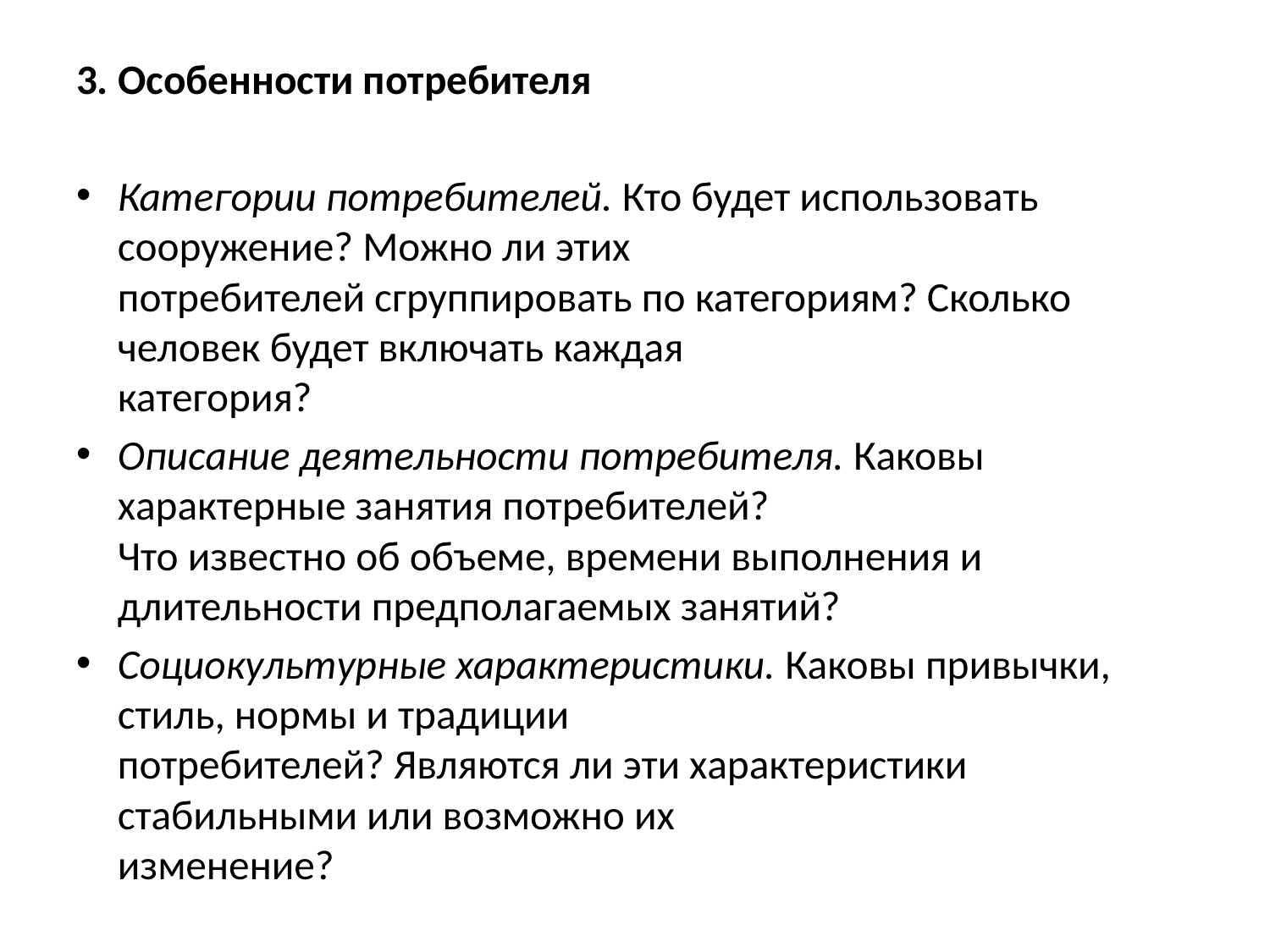

3. Особенности потребителя

Категории потребителей. Кто будет использовать сооружение? Можно ли этих
потребителей сгруппировать по категориям? Сколько человек будет включать каждая
категория?
Описание деятельности потребителя. Каковы характерные занятия потребителей?
Что известно об объеме, времени выполнения и длительности предполагаемых занятий?
Социокультурные характеристики. Каковы привычки, стиль, нормы и традиции
потребителей? Являются ли эти характеристики стабильными или возможно их
изменение?